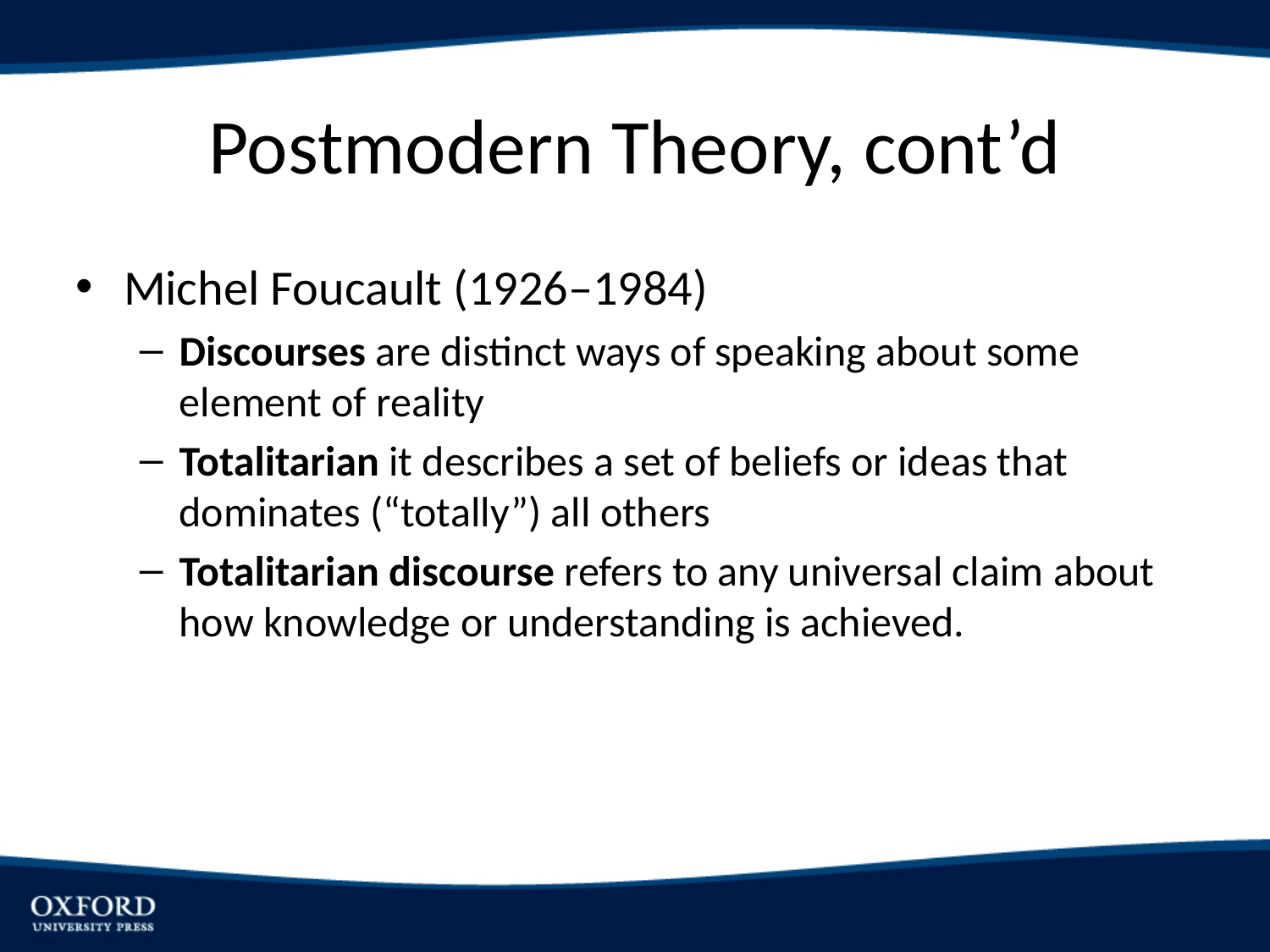

# Postmodern Theory, cont’d
Michel Foucault (1926–1984)
Discourses are distinct ways of speaking about some element of reality
Totalitarian it describes a set of beliefs or ideas that dominates (“totally”) all others
Totalitarian discourse refers to any universal claim about how knowledge or understanding is achieved.